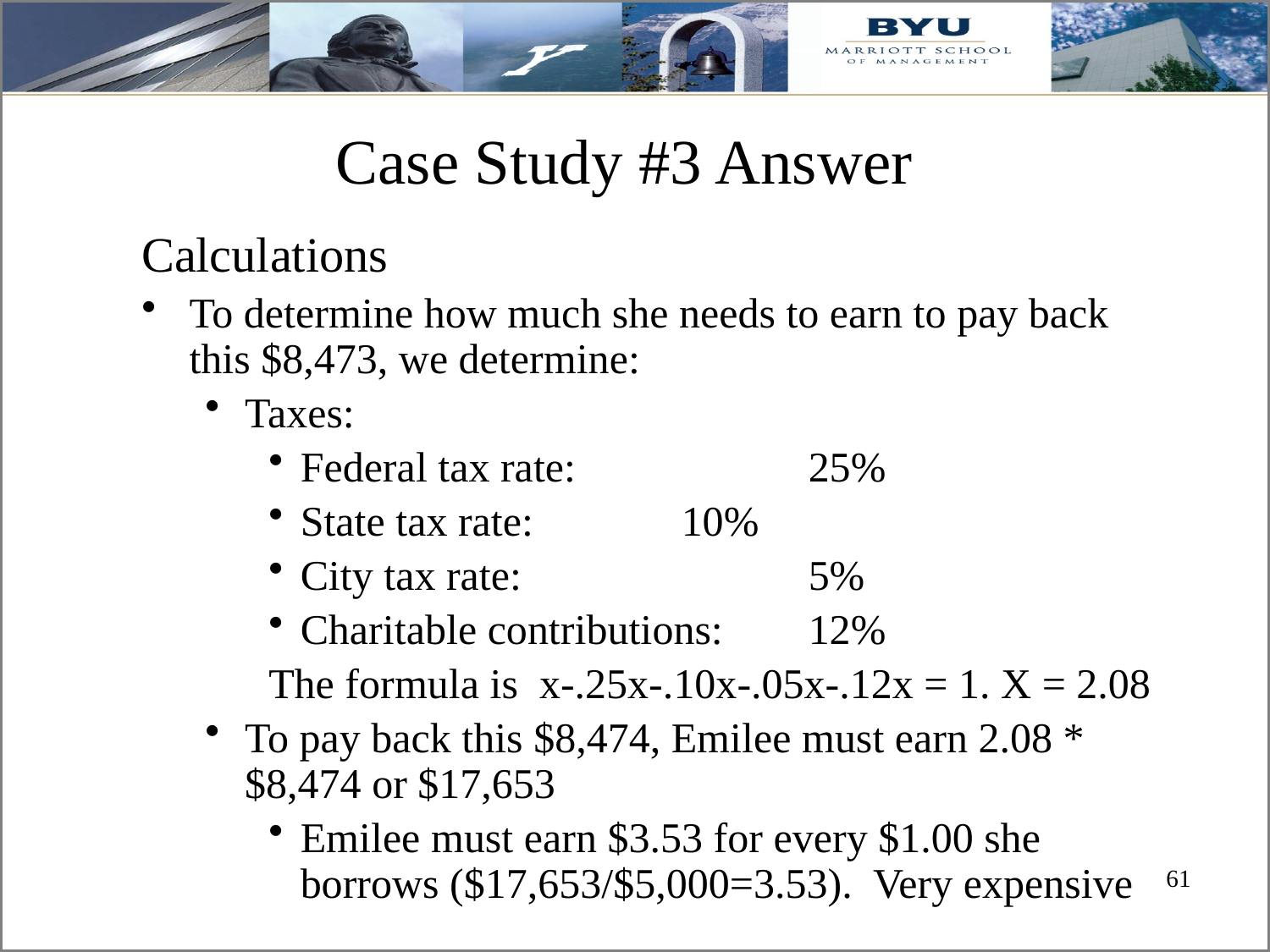

# Case Study #3 Answer
Calculations
To determine how much she needs to earn to pay back this $8,473, we determine:
Taxes:
Federal tax rate:		25%
State tax rate:		10%
City tax rate:		  	5%
Charitable contributions:	12%
The formula is  x-.25x-.10x-.05x-.12x = 1. X = 2.08
To pay back this $8,474, Emilee must earn 2.08 * $8,474 or $17,653
Emilee must earn $3.53 for every $1.00 she borrows ($17,653/$5,000=3.53).  Very expensive